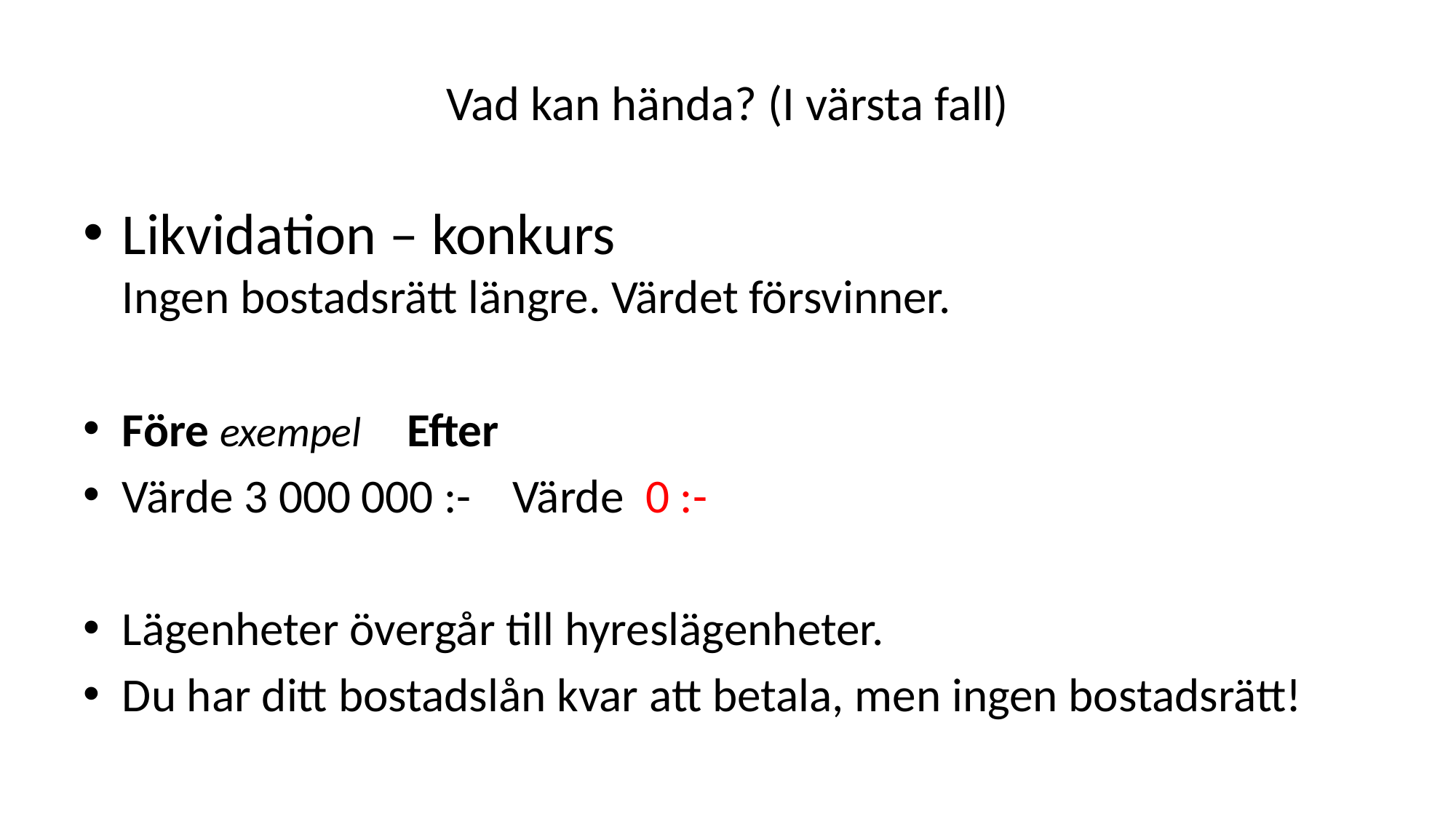

# Vad kan hända? (I värsta fall)
Likvidation – konkurs
Ingen bostadsrätt längre. Värdet försvinner.

Före exempel					Efter
Värde 3 000 000 :-			 Värde  0 :-

Lägenheter övergår till hyreslägenheter.
Du har ditt bostadslån kvar att betala, men ingen bostadsrätt!